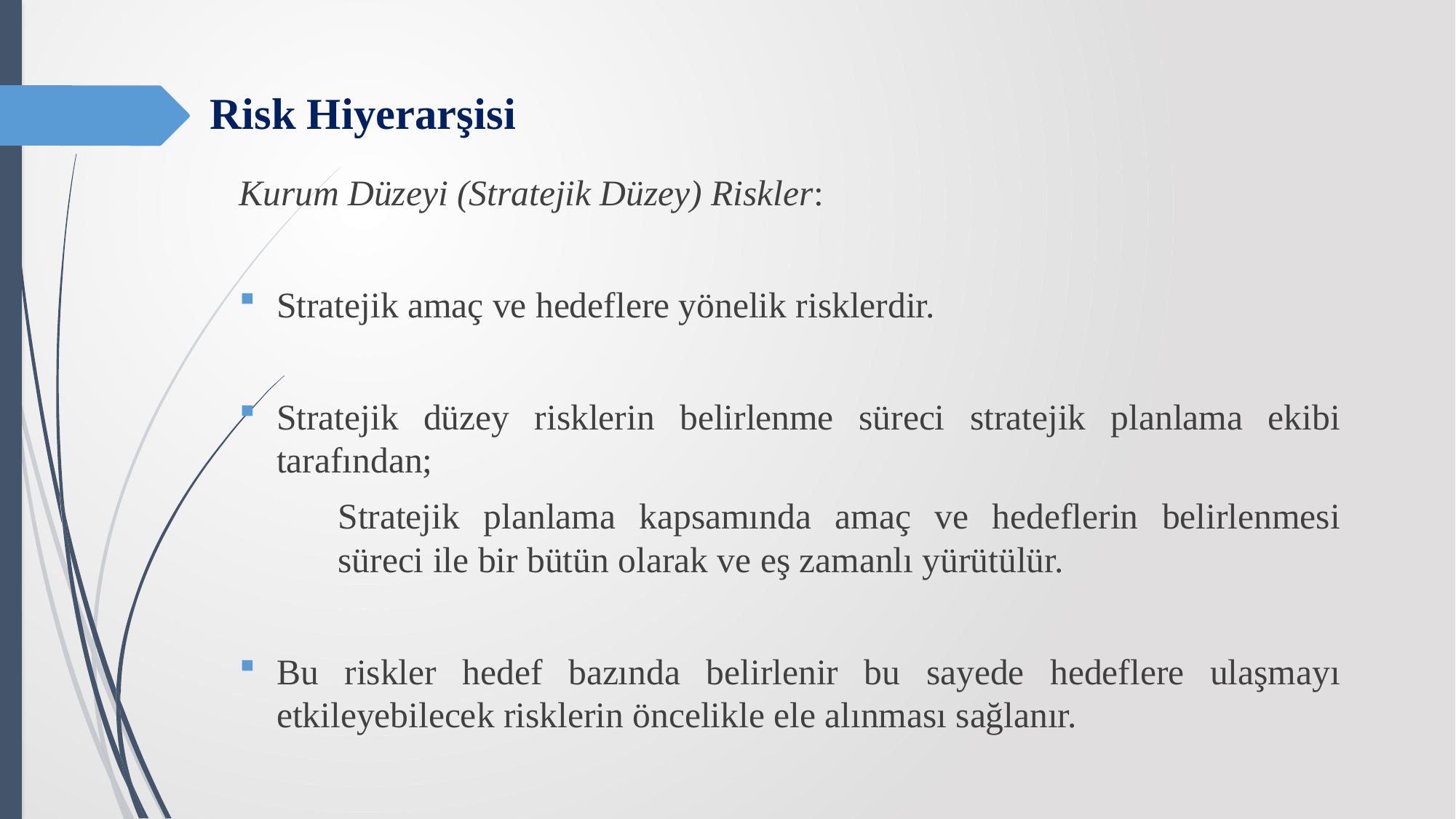

#
Risk Hiyerarşisi
Kurum Düzeyi (Stratejik Düzey) Riskler:

Stratejik amaç ve hedeflere yönelik risklerdir.

Stratejik düzey risklerin belirlenme süreci stratejik planlama ekibi tarafından;
	Stratejik planlama kapsamında amaç ve hedeflerin belirlenmesi süreci ile bir bütün olarak ve eş zamanlı yürütülür.

Bu riskler hedef bazında belirlenir bu sayede hedeflere ulaşmayı etkileyebilecek risklerin öncelikle ele alınması sağlanır.